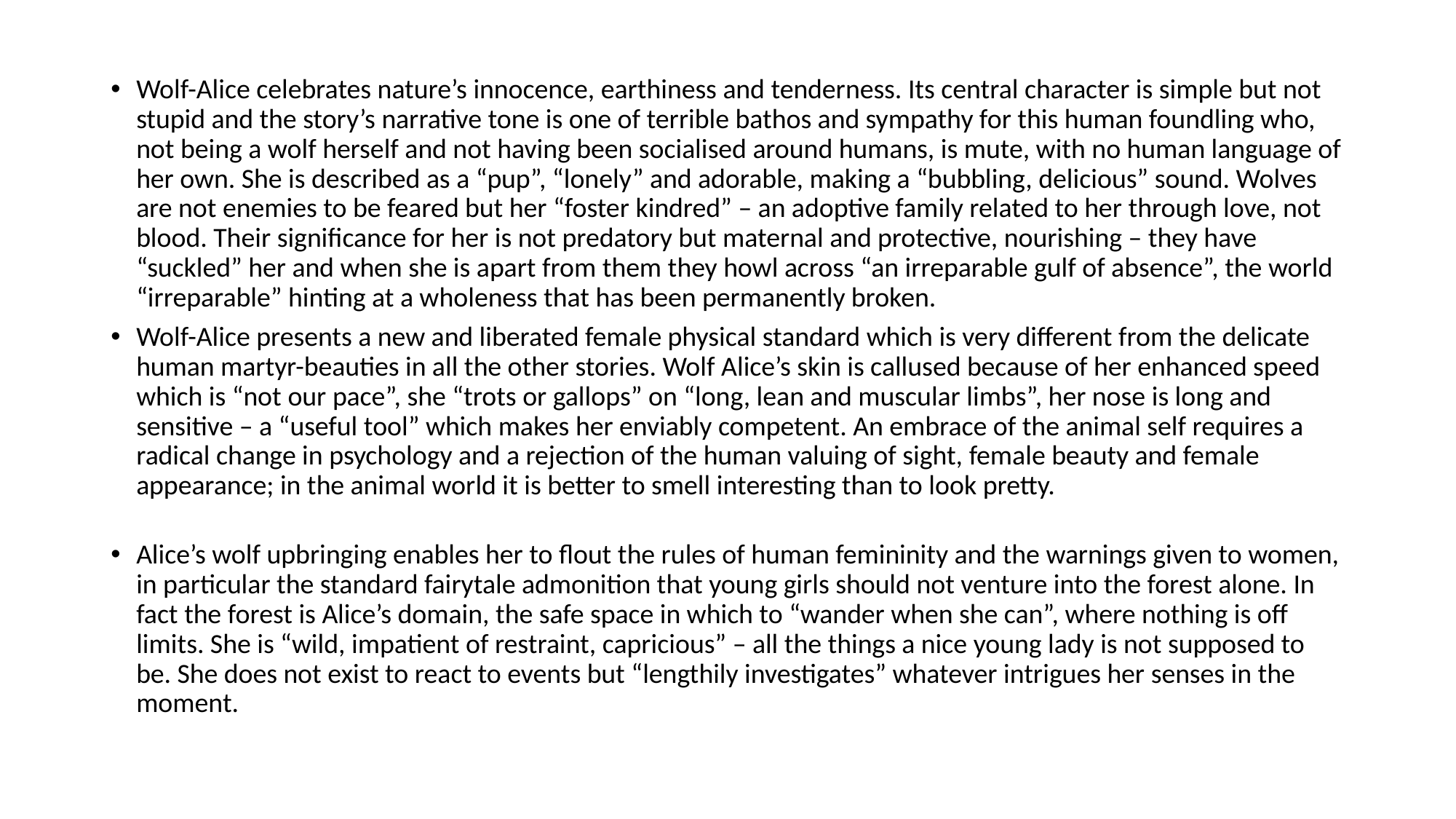

#
Wolf-Alice celebrates nature’s innocence, earthiness and tenderness. Its central character is simple but not stupid and the story’s narrative tone is one of terrible bathos and sympathy for this human foundling who, not being a wolf herself and not having been socialised around humans, is mute, with no human language of her own. She is described as a “pup”, “lonely” and adorable, making a “bubbling, delicious” sound. Wolves are not enemies to be feared but her “foster kindred” – an adoptive family related to her through love, not blood. Their significance for her is not predatory but maternal and protective, nourishing – they have “suckled” her and when she is apart from them they howl across “an irreparable gulf of absence”, the world “irreparable” hinting at a wholeness that has been permanently broken.
Wolf-Alice presents a new and liberated female physical standard which is very different from the delicate human martyr-beauties in all the other stories. Wolf Alice’s skin is callused because of her enhanced speed which is “not our pace”, she “trots or gallops” on “long, lean and muscular limbs”, her nose is long and sensitive – a “useful tool” which makes her enviably competent. An embrace of the animal self requires a radical change in psychology and a rejection of the human valuing of sight, female beauty and female appearance; in the animal world it is better to smell interesting than to look pretty.
Alice’s wolf upbringing enables her to flout the rules of human femininity and the warnings given to women, in particular the standard fairytale admonition that young girls should not venture into the forest alone. In fact the forest is Alice’s domain, the safe space in which to “wander when she can”, where nothing is off limits. She is “wild, impatient of restraint, capricious” – all the things a nice young lady is not supposed to be. She does not exist to react to events but “lengthily investigates” whatever intrigues her senses in the moment.